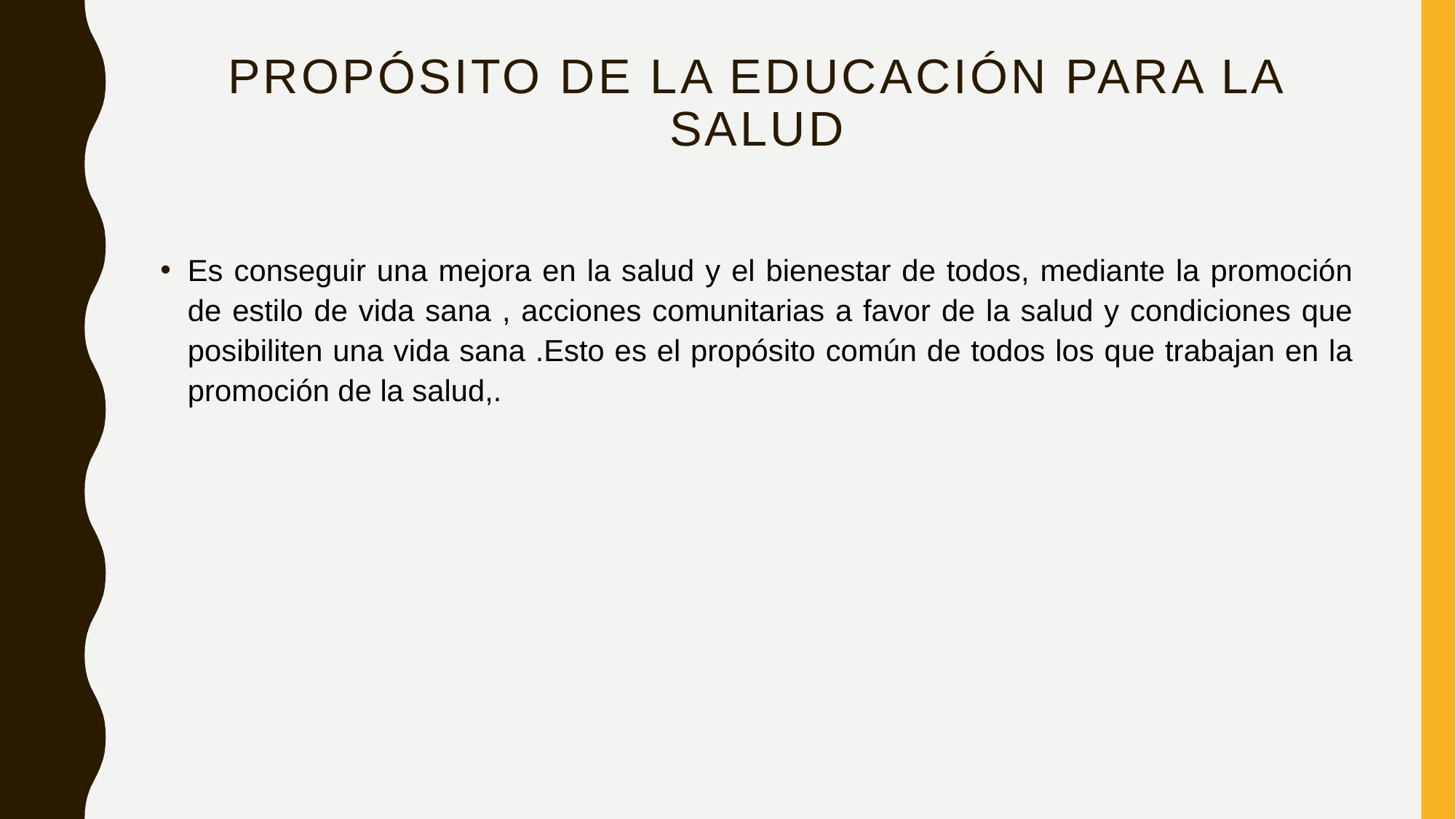

# Propósito de la educación para la salud
Es conseguir una mejora en la salud y el bienestar de todos, mediante la promoción de estilo de vida sana , acciones comunitarias a favor de la salud y condiciones que posibiliten una vida sana .Esto es el propósito común de todos los que trabajan en la promoción de la salud,.